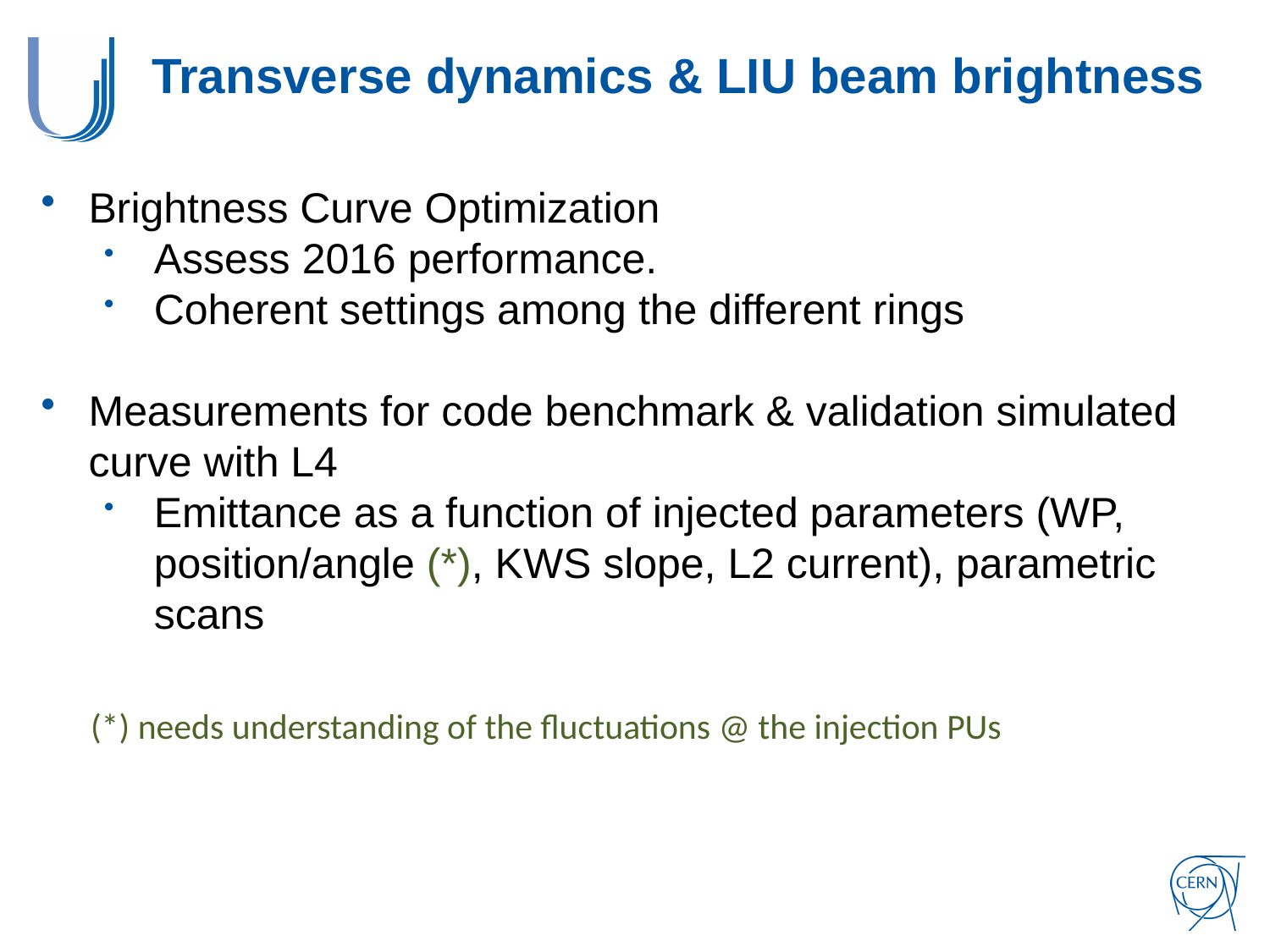

# Transverse dynamics & LIU beam brightness
Brightness Curve Optimization
Assess 2016 performance.
Coherent settings among the different rings

Measurements for code benchmark & validation simulated curve with L4
Emittance as a function of injected parameters (WP, position/angle (*), KWS slope, L2 current), parametric scans

(*) needs understanding of the fluctuations @ the injection PUs